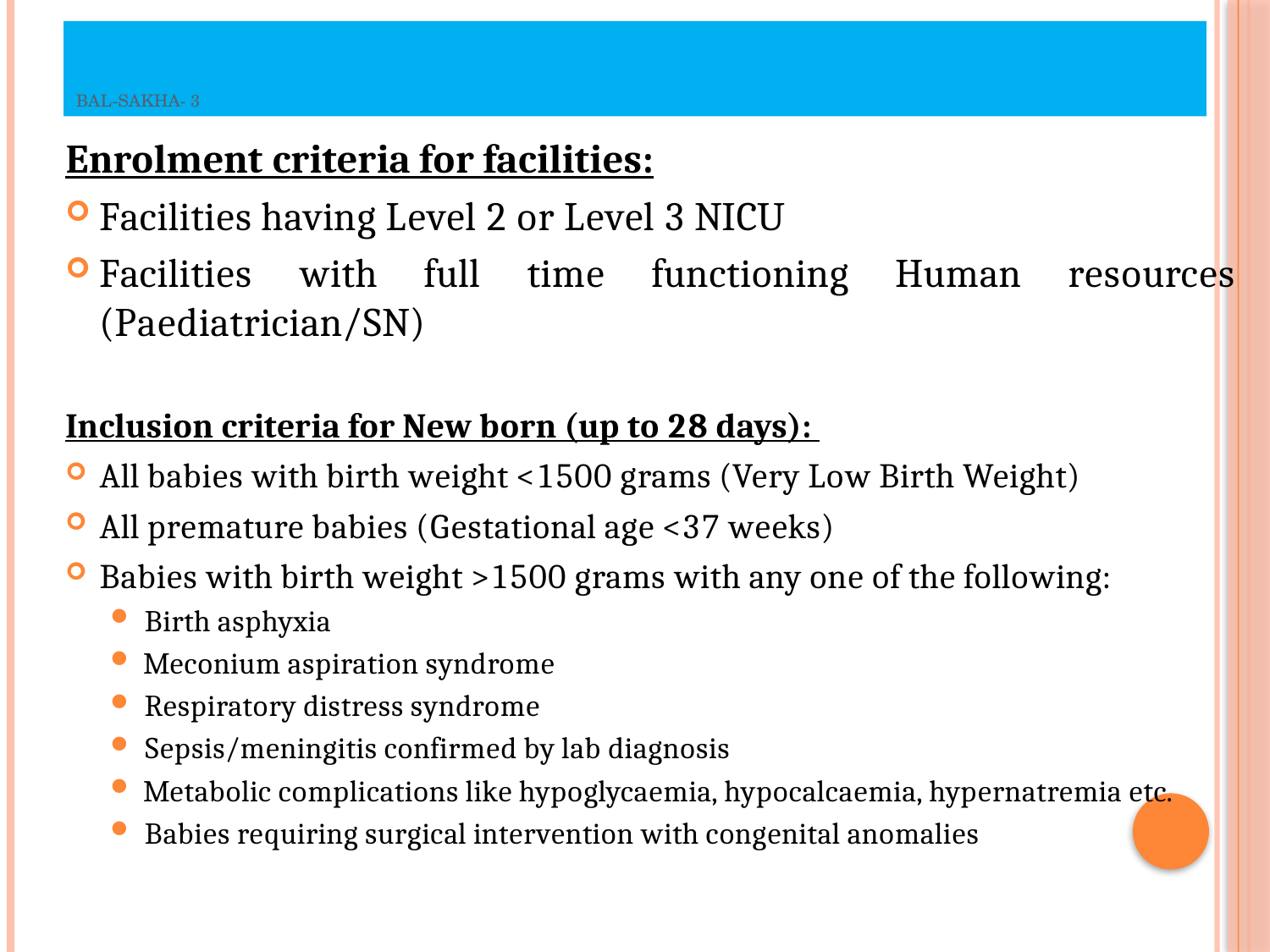

# Bal-sakha- 3
Enrolment criteria for facilities:
Facilities having Level 2 or Level 3 NICU
Facilities with full time functioning Human resources (Paediatrician/SN)

Inclusion criteria for New born (up to 28 days):
All babies with birth weight <1500 grams (Very Low Birth Weight)
All premature babies (Gestational age <37 weeks)
Babies with birth weight >1500 grams with any one of the following:
Birth asphyxia
Meconium aspiration syndrome
Respiratory distress syndrome
Sepsis/meningitis confirmed by lab diagnosis
Metabolic complications like hypoglycaemia, hypocalcaemia, hypernatremia etc.
Babies requiring surgical intervention with congenital anomalies